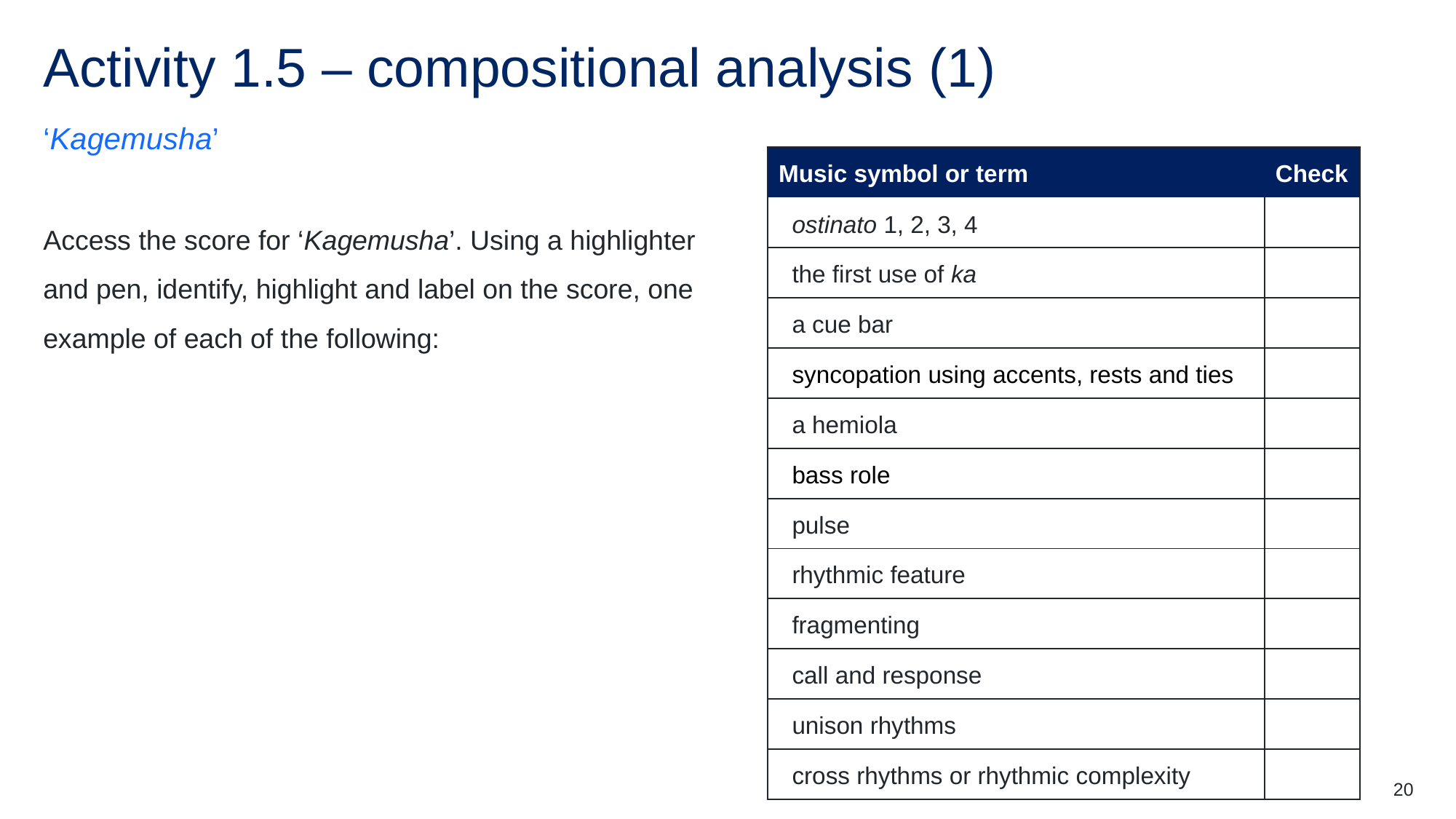

# Activity 1.5 – compositional analysis (1)
‘Kagemusha’
| Music symbol or term | Check |
| --- | --- |
| ostinato 1, 2, 3, 4 |  |
| the first use of ka |  |
| a cue bar |  |
| syncopation using accents, rests and ties |  |
| a hemiola |  |
| bass role |  |
| pulse |  |
| rhythmic feature |  |
| fragmenting |  |
| call and response |  |
| unison rhythms |  |
| cross rhythms or rhythmic complexity |  |
Access the score for ‘Kagemusha’. Using a highlighter and pen, identify, highlight and label on the score, one example of each of the following:
20